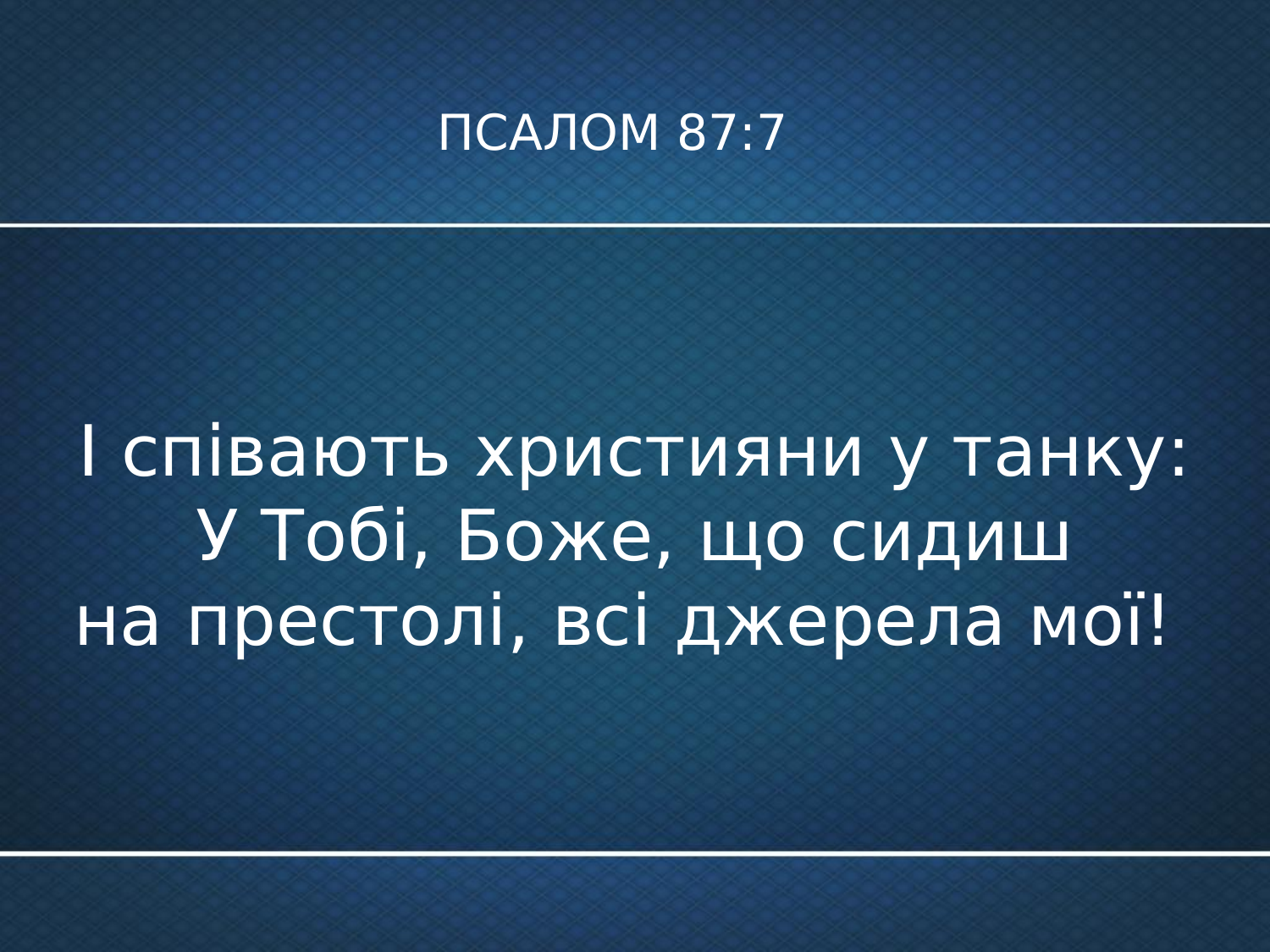

# ПСАЛОМ 87:7

І співають християни у танку: У Тобі, Боже, що сидиш
на престолі, всі джерела мої!